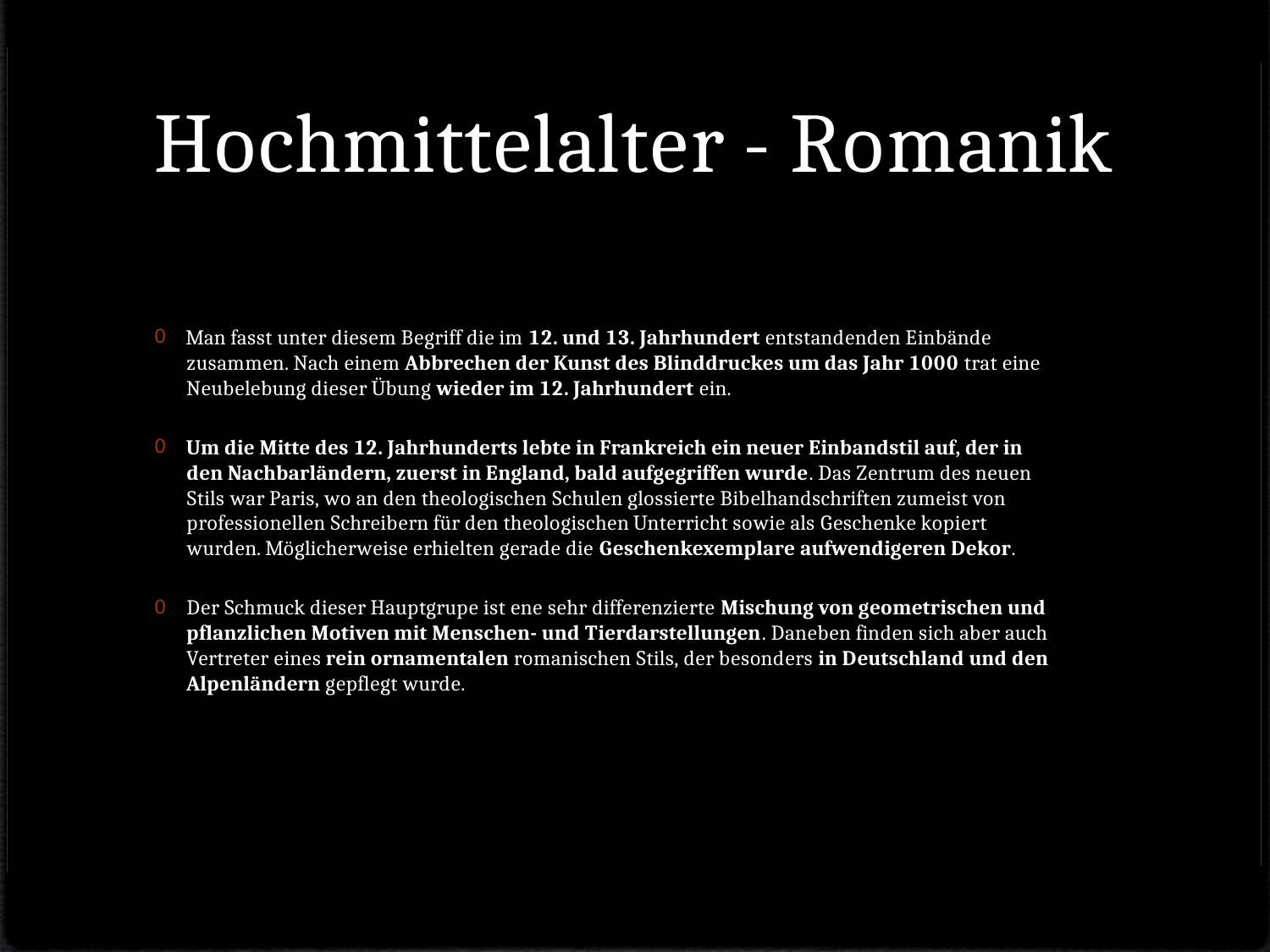

Hochmittelalter - Romanik
Man fasst unter diesem Begriff die im 12. und 13. Jahrhundert entstandenden Einbände zusammen. Nach einem Abbrechen der Kunst des Blinddruckes um das Jahr 1000 trat eine Neubelebung dieser Übung wieder im 12. Jahrhundert ein.

Um die Mitte des 12. Jahrhunderts lebte in Frankreich ein neuer Einbandstil auf, der in den Nachbarländern, zuerst in England, bald aufgegriffen wurde. Das Zentrum des neuen Stils war Paris, wo an den theologischen Schulen glossierte Bibelhandschriften zumeist von professionellen Schreibern für den theologischen Unterricht sowie als Geschenke kopiert wurden. Möglicherweise erhielten gerade die Geschenkexemplare aufwendigeren Dekor.

Der Schmuck dieser Hauptgrupe ist ene sehr differenzierte Mischung von geometrischen und pflanzlichen Motiven mit Menschen- und Tierdarstellungen. Daneben finden sich aber auch Vertreter eines rein ornamentalen romanischen Stils, der besonders in Deutschland und den Alpenländern gepflegt wurde.